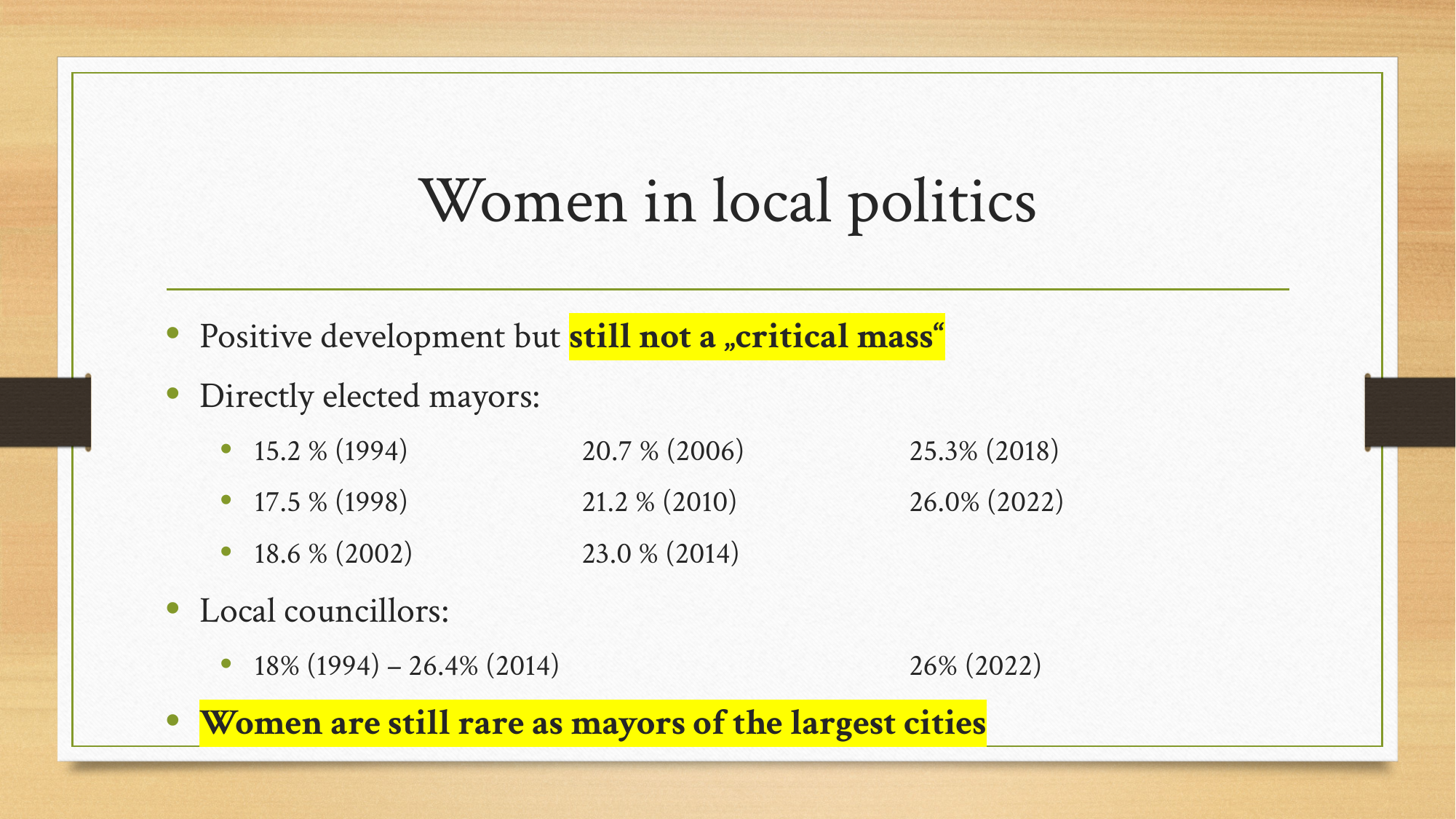

# Women in local politics
Positive development but still not a „critical mass“
Directly elected mayors:
15.2 % (1994)		20.7 % (2006)		25.3% (2018)
17.5 % (1998)		21.2 % (2010)		26.0% (2022)
18.6 % (2002)		23.0 % (2014)
Local councillors:
18% (1994) – 26.4% (2014)				26% (2022)
Women are still rare as mayors of the largest cities